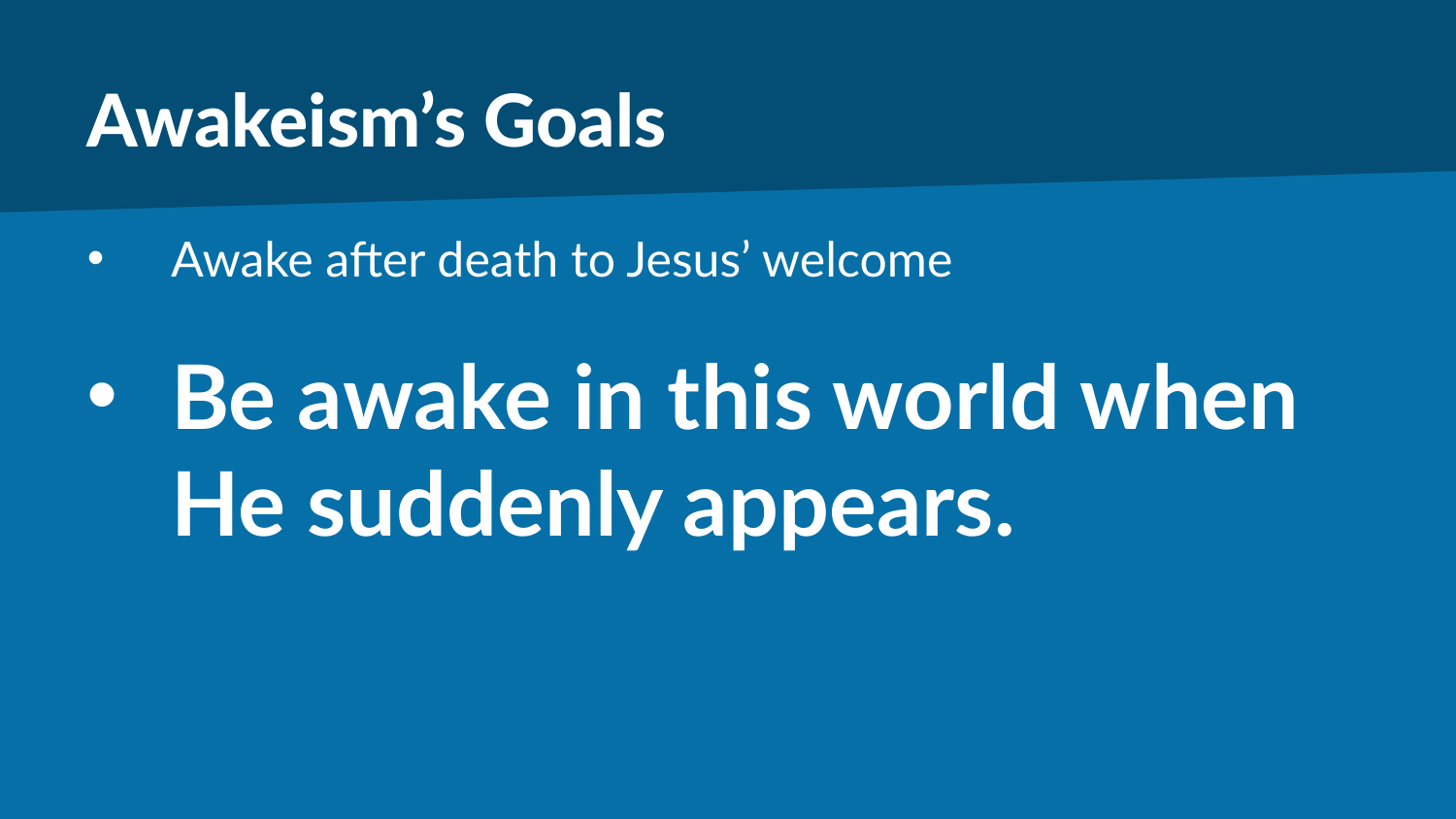

# Awakeism’s Goals
Awake after death to Jesus’ welcome
Be awake in this world when He suddenly appears.